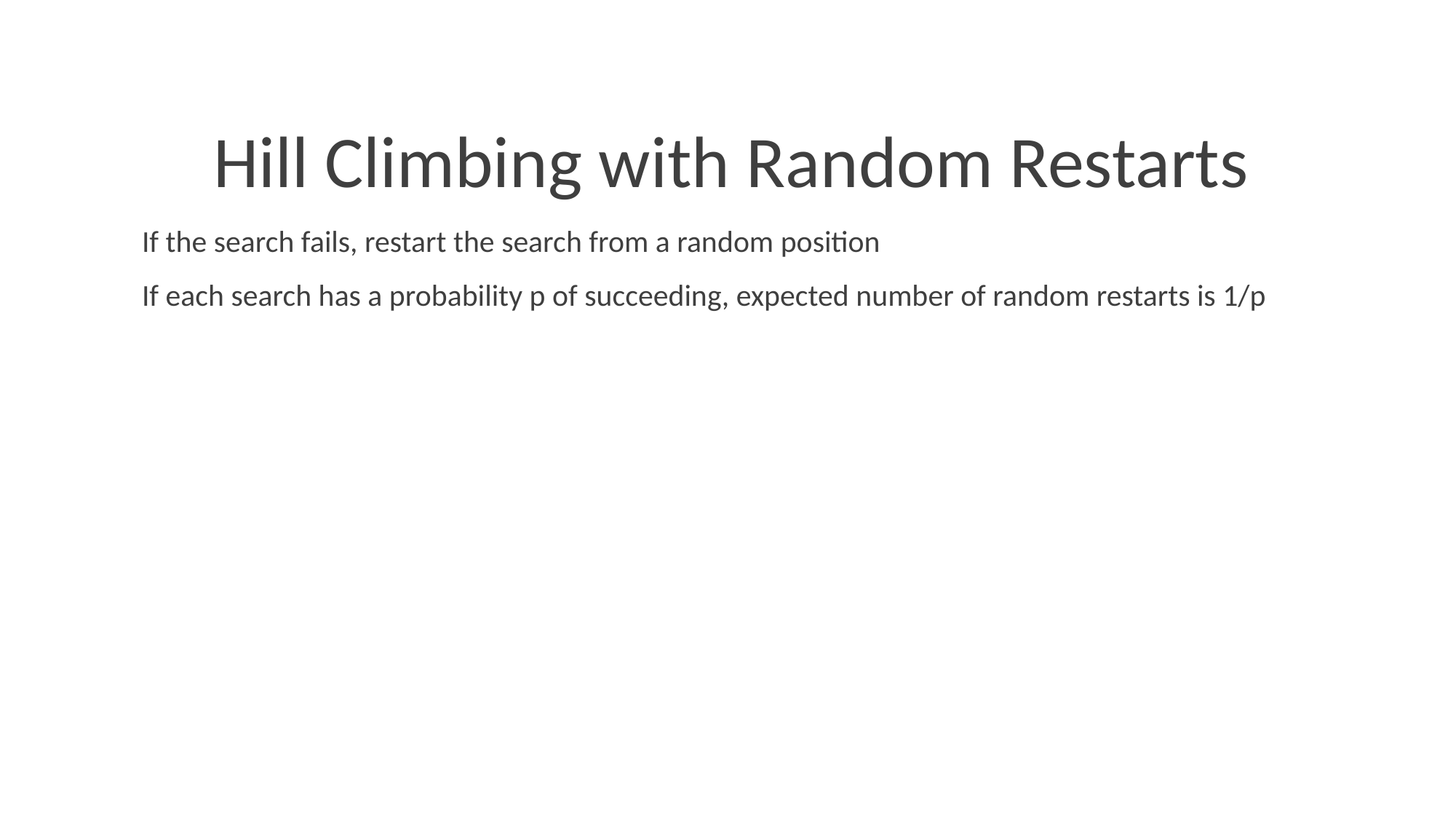

# Hill Climbing with Random Restarts
If the search fails, restart the search from a random position
If each search has a probability p of succeeding, expected number of random restarts is 1/p